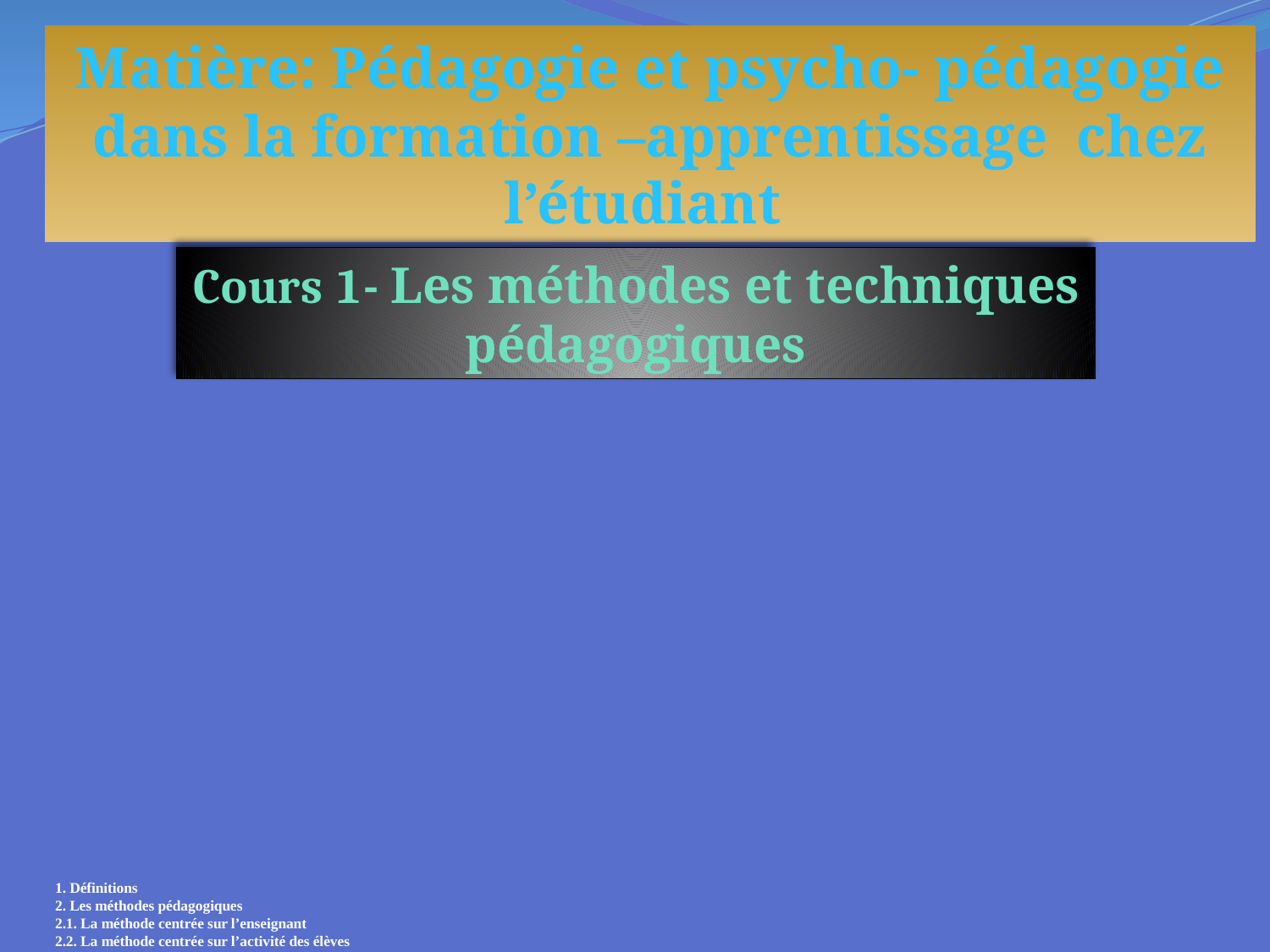

Matière: Pédagogie et psycho- pédagogie dans la formation –apprentissage  chez l’étudiant
Cours 1- Les méthodes et techniques pédagogiques
# 1. Définitions 2. Les méthodes pédagogiques 2.1. La méthode centrée sur l’enseignant  2.2. La méthode centrée sur l’activité des élèves 2.3. La méthode centrée sur le contenu et l’interaction 3. Les techniques pédagogiques